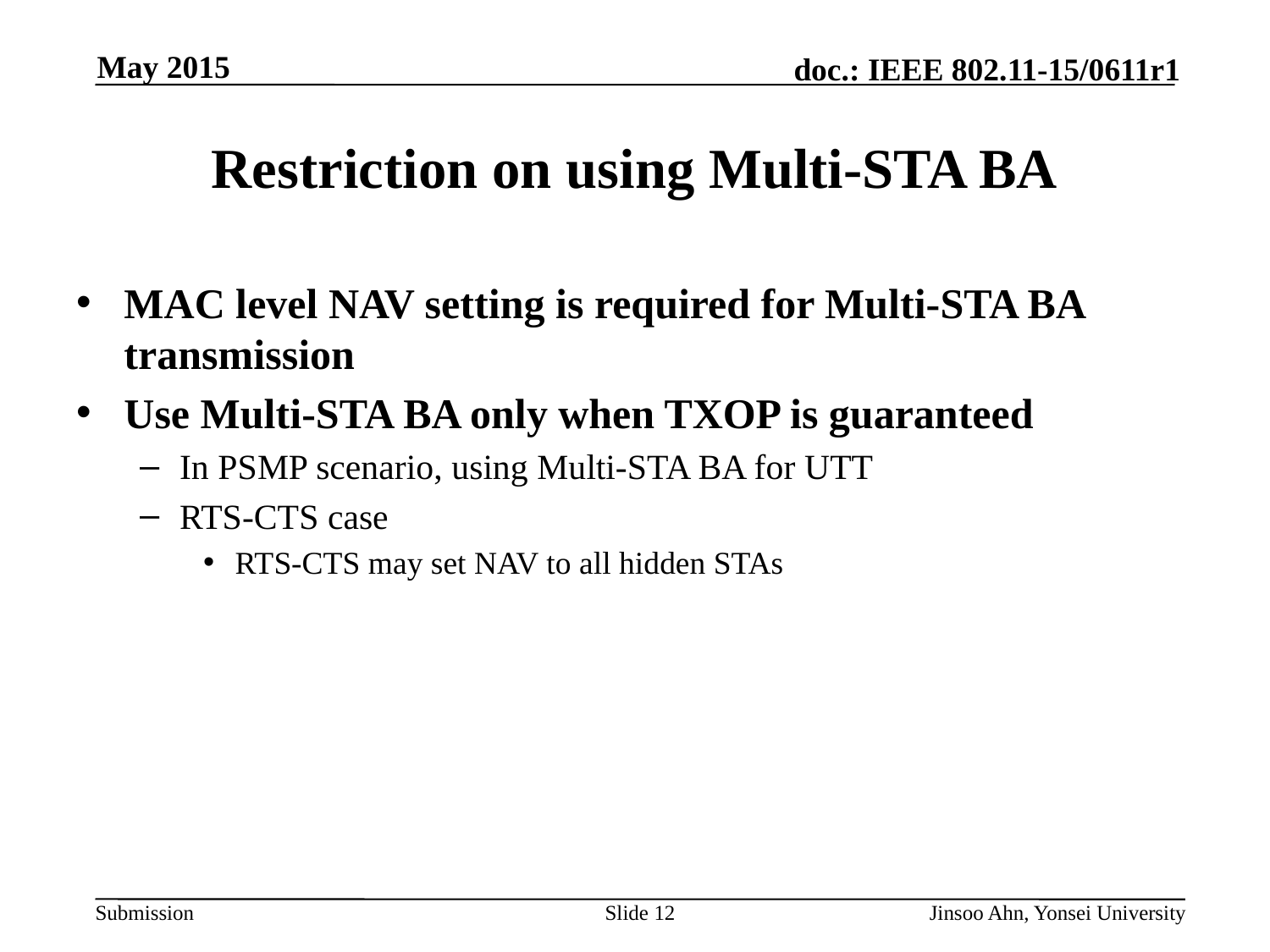

# Restriction on using Multi-STA BA
MAC level NAV setting is required for Multi-STA BA transmission
Use Multi-STA BA only when TXOP is guaranteed
In PSMP scenario, using Multi-STA BA for UTT
RTS-CTS case
RTS-CTS may set NAV to all hidden STAs